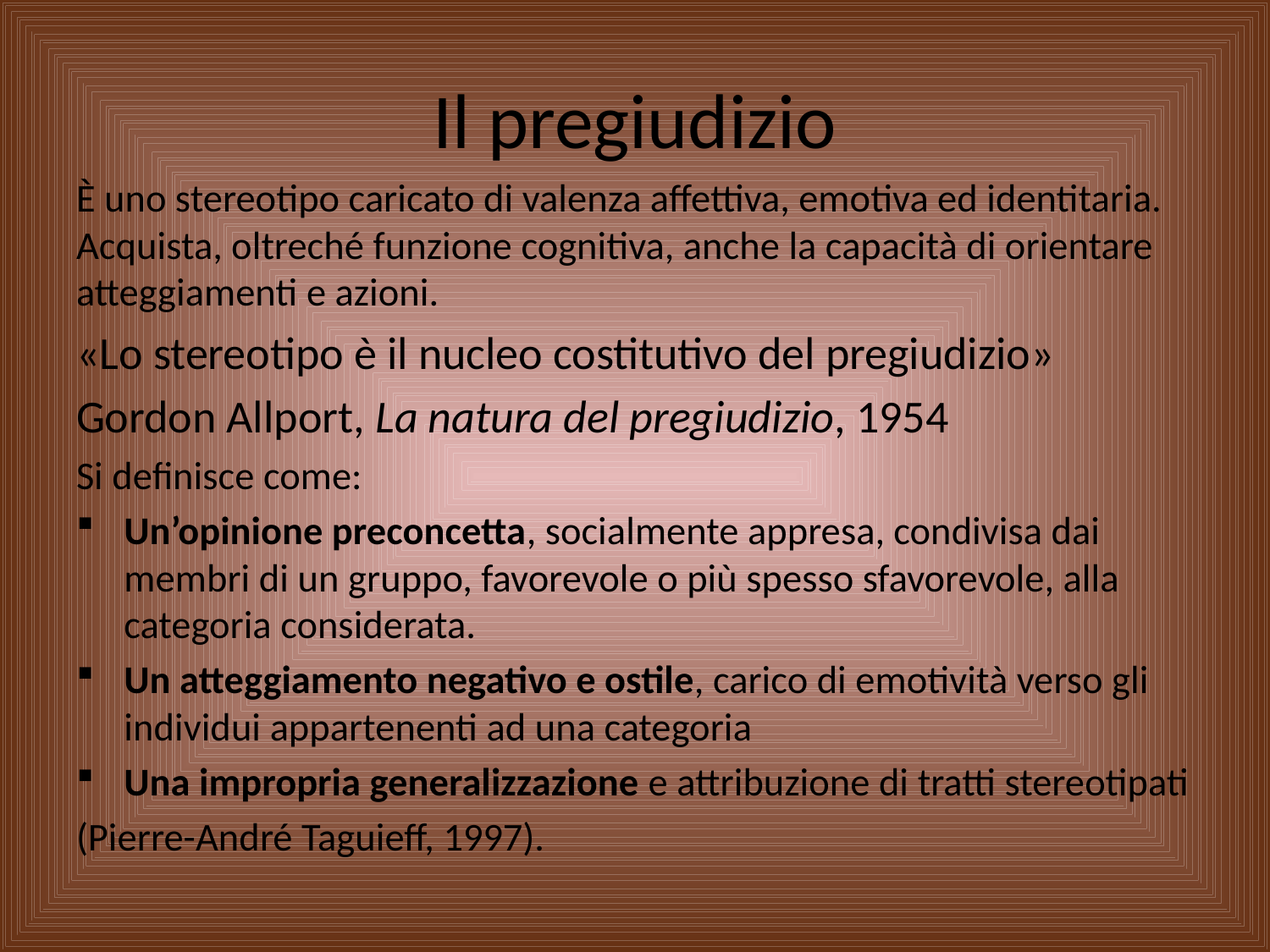

# Il pregiudizio
È uno stereotipo caricato di valenza affettiva, emotiva ed identitaria. Acquista, oltreché funzione cognitiva, anche la capacità di orientare atteggiamenti e azioni.
«Lo stereotipo è il nucleo costitutivo del pregiudizio»
Gordon Allport, La natura del pregiudizio, 1954
Si definisce come:
Un’opinione preconcetta, socialmente appresa, condivisa dai membri di un gruppo, favorevole o più spesso sfavorevole, alla categoria considerata.
Un atteggiamento negativo e ostile, carico di emotività verso gli individui appartenenti ad una categoria
Una impropria generalizzazione e attribuzione di tratti stereotipati
(Pierre-André Taguieff, 1997).